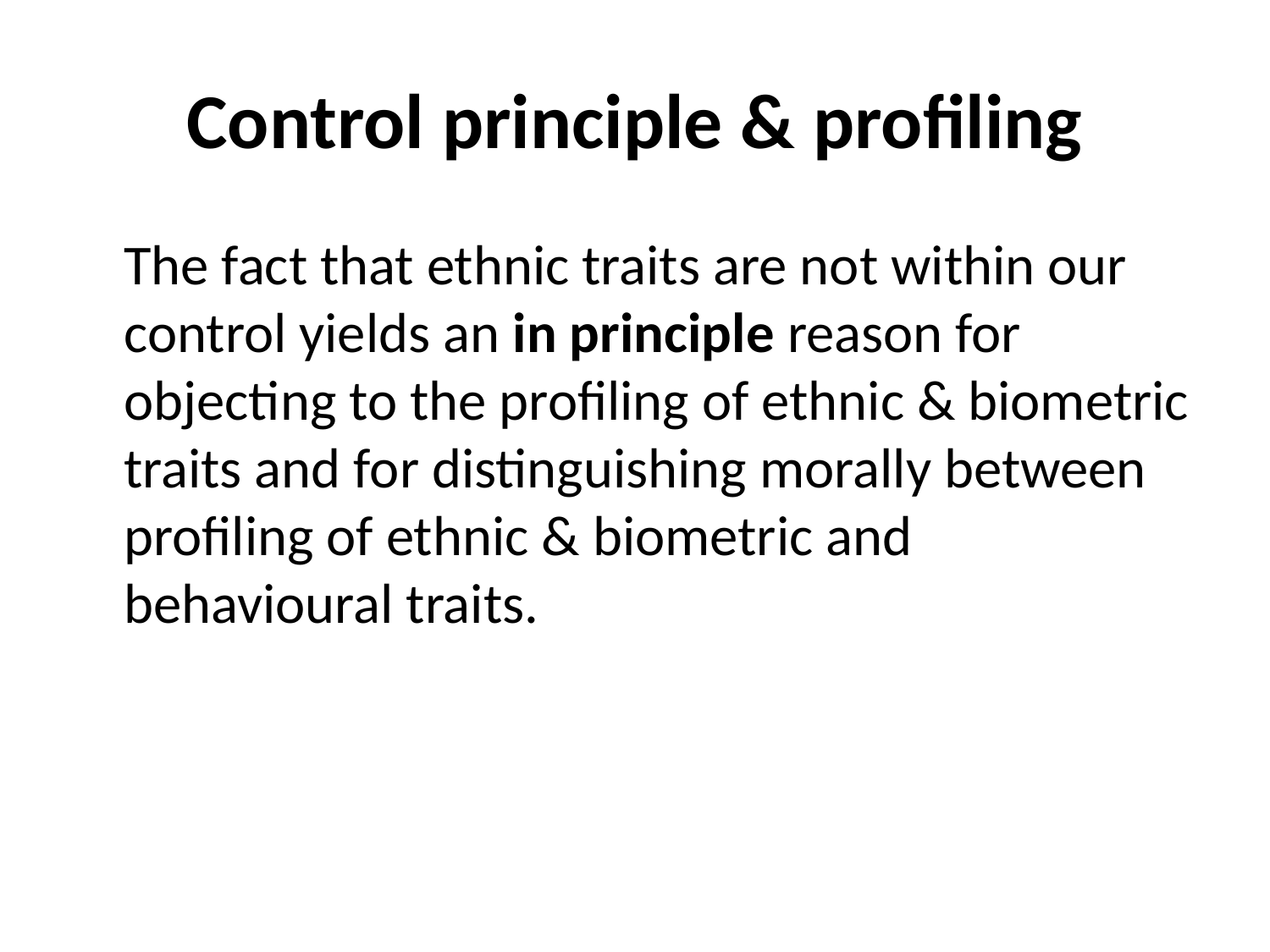

# Control principle & profiling
	The fact that ethnic traits are not within our control yields an in principle reason for objecting to the profiling of ethnic & biometric traits and for distinguishing morally between profiling of ethnic & biometric and behavioural traits.